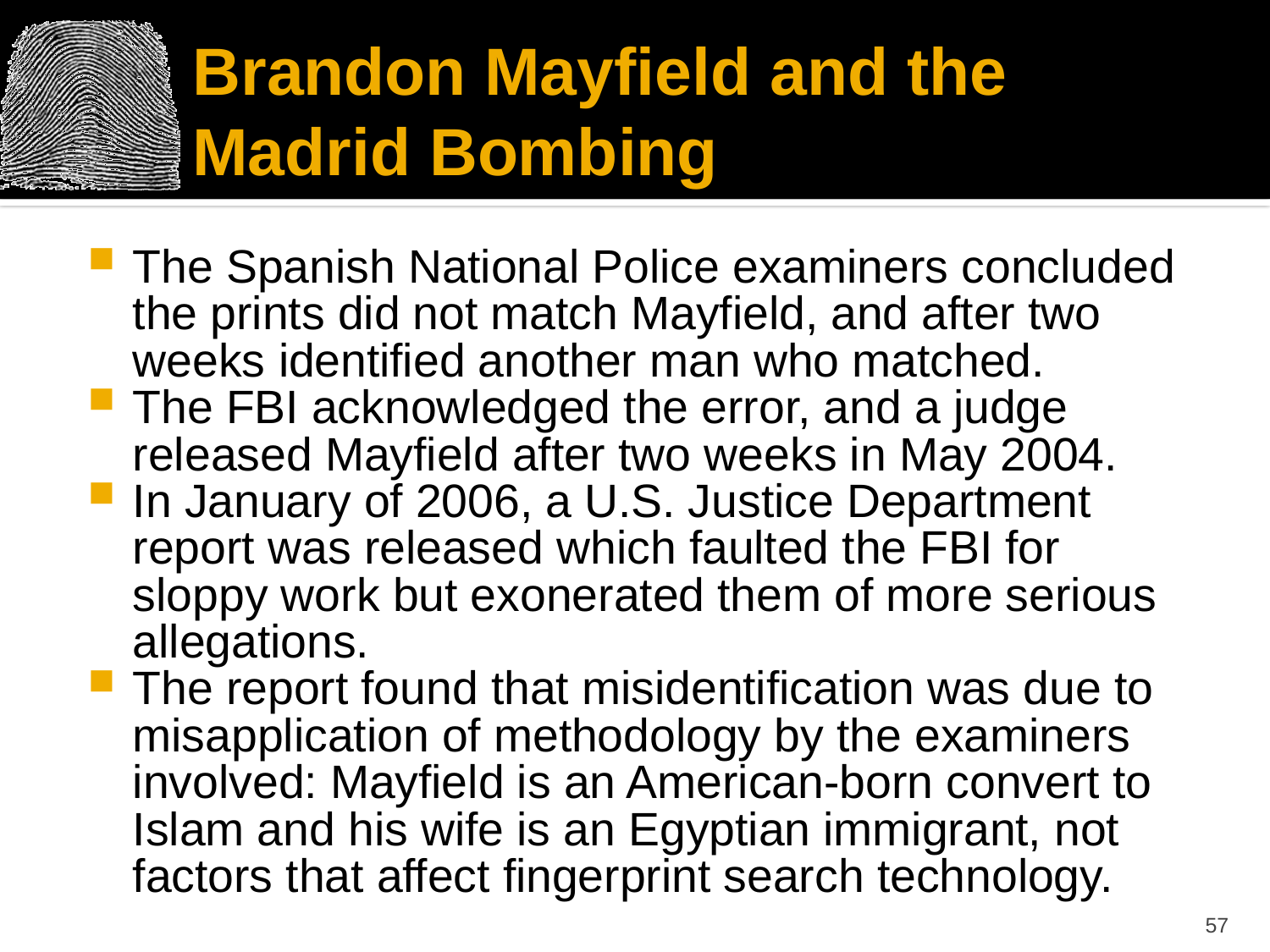

# Brandon Mayfield and the  Madrid Bombing
The Spanish National Police examiners concluded the prints did not match Mayfield, and after two weeks identified another man who matched.
The FBI acknowledged the error, and a judge released Mayfield after two weeks in May 2004.
In January of 2006, a U.S. Justice Department report was released which faulted the FBI for sloppy work but exonerated them of more serious allegations.
The report found that misidentification was due to misapplication of methodology by the examiners involved: Mayfield is an American-born convert to Islam and his wife is an Egyptian immigrant, not factors that affect fingerprint search technology.

57